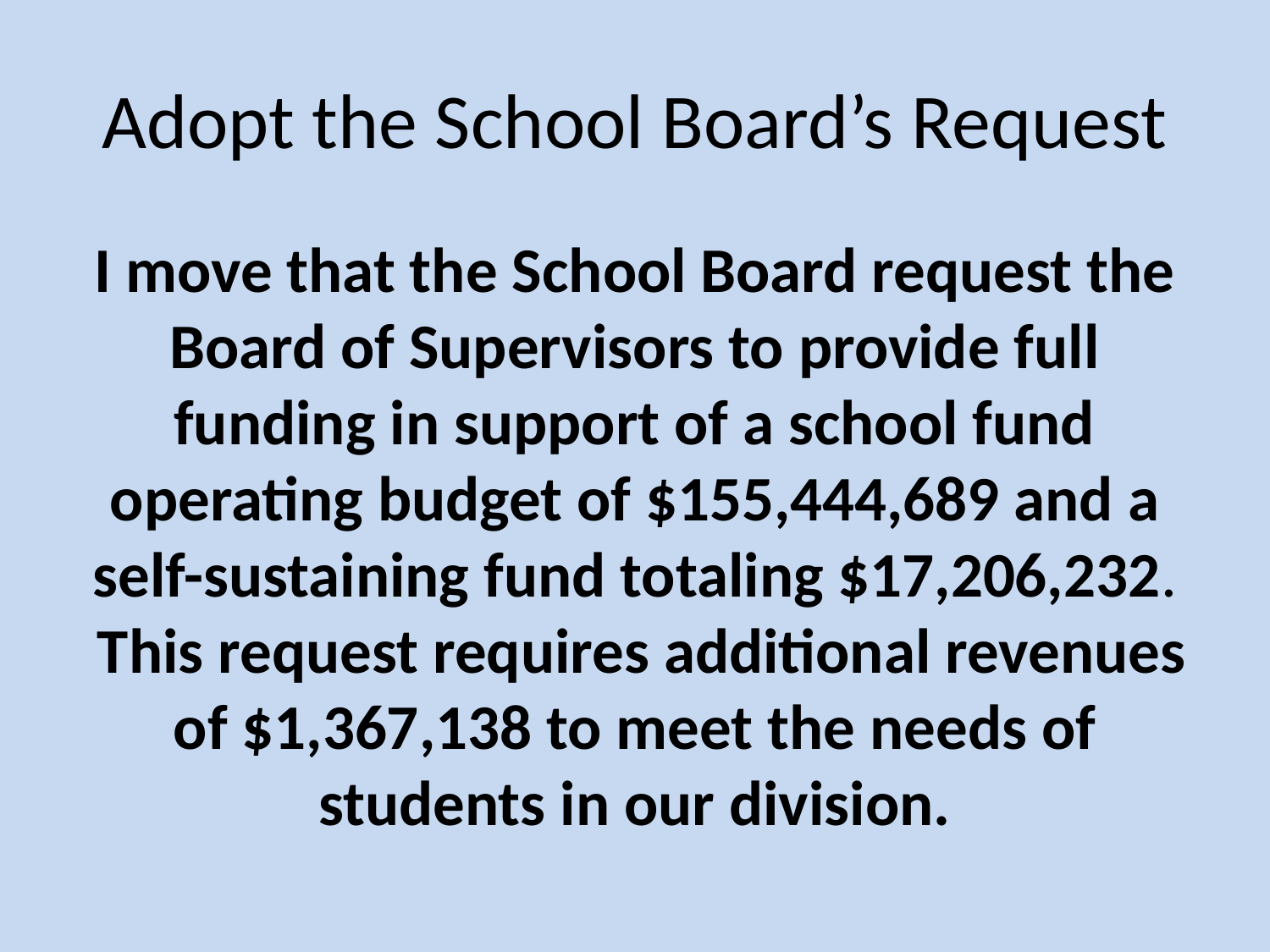

# Adopt the School Board’s Request
I move that the School Board request the Board of Supervisors to provide full funding in support of a school fund operating budget of $155,444,689 and a self-sustaining fund totaling $17,206,232.  This request requires additional revenues of $1,367,138 to meet the needs of students in our division.